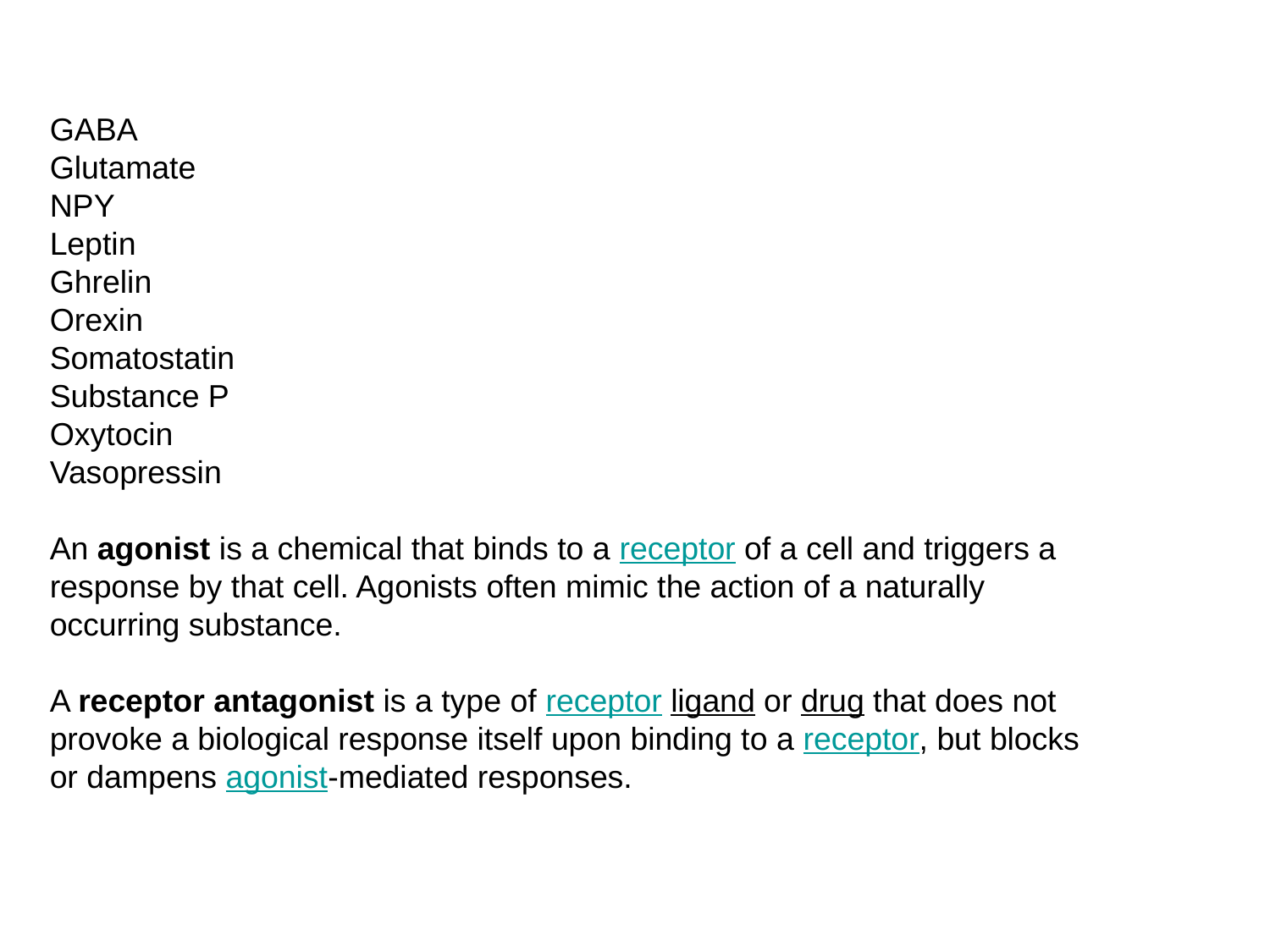

GABA
Glutamate
NPY
Leptin
Ghrelin
Orexin
Somatostatin
Substance P
Oxytocin
Vasopressin

An agonist is a chemical that binds to a receptor of a cell and triggers a response by that cell. Agonists often mimic the action of a naturally occurring substance.

A receptor antagonist is a type of receptor ligand or drug that does not provoke a biological response itself upon binding to a receptor, but blocks or dampens agonist-mediated responses.